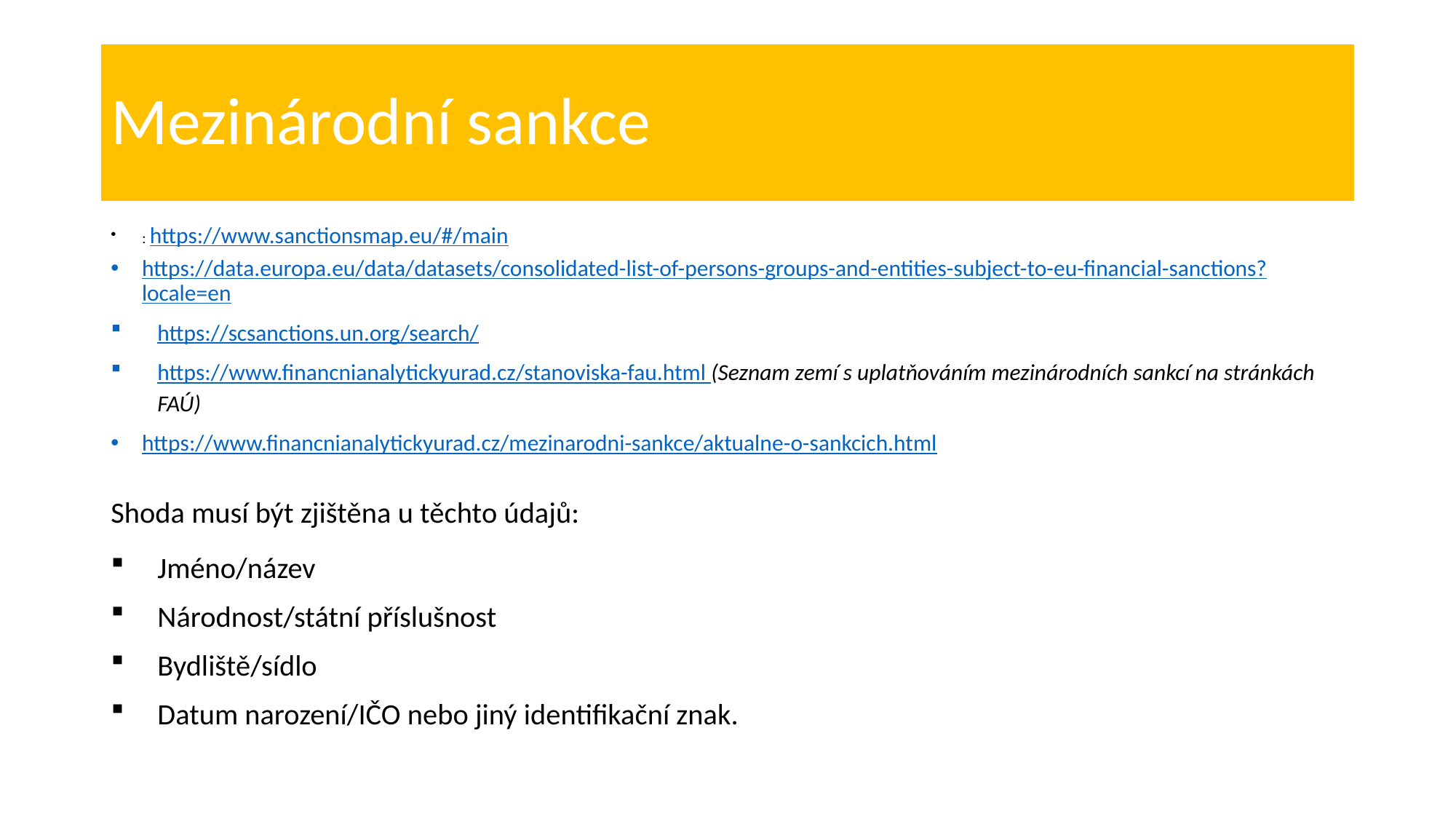

# Mezinárodní sankce
: https://www.sanctionsmap.eu/#/main
https://data.europa.eu/data/datasets/consolidated-list-of-persons-groups-and-entities-subject-to-eu-financial-sanctions?locale=en
https://scsanctions.un.org/search/
https://www.financnianalytickyurad.cz/stanoviska-fau.html (Seznam zemí s uplatňováním mezinárodních sankcí na stránkách FAÚ)
https://www.financnianalytickyurad.cz/mezinarodni-sankce/aktualne-o-sankcich.html

Shoda musí být zjištěna u těchto údajů:
Jméno/název
Národnost/státní příslušnost
Bydliště/sídlo
Datum narození/IČO nebo jiný identifikační znak.